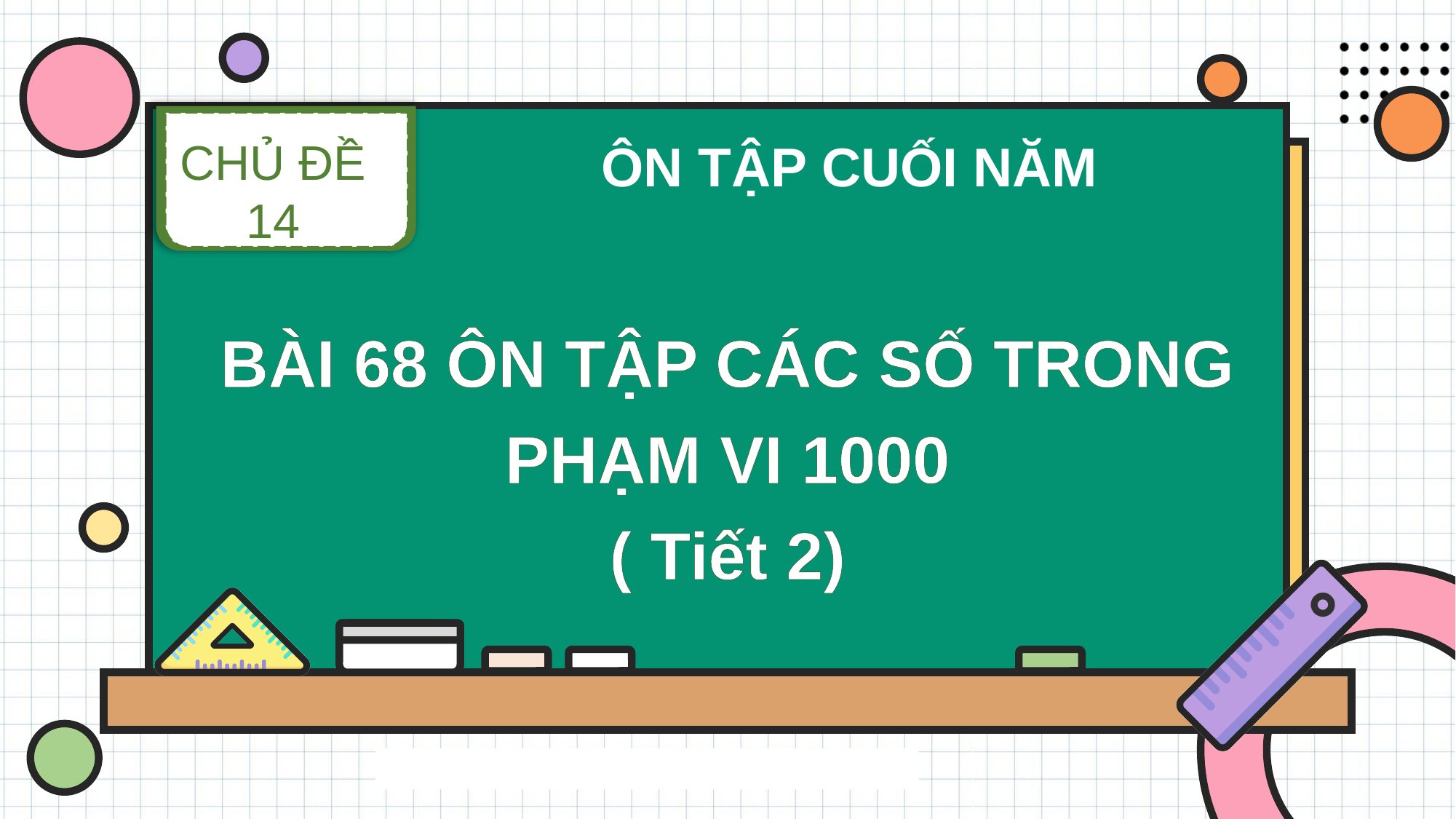

CHỦ ĐỀ 14
ÔN TẬP CUỐI NĂM
BÀI 68 ÔN TẬP CÁC SỐ TRONG PHẠM VI 1000
( Tiết 2)